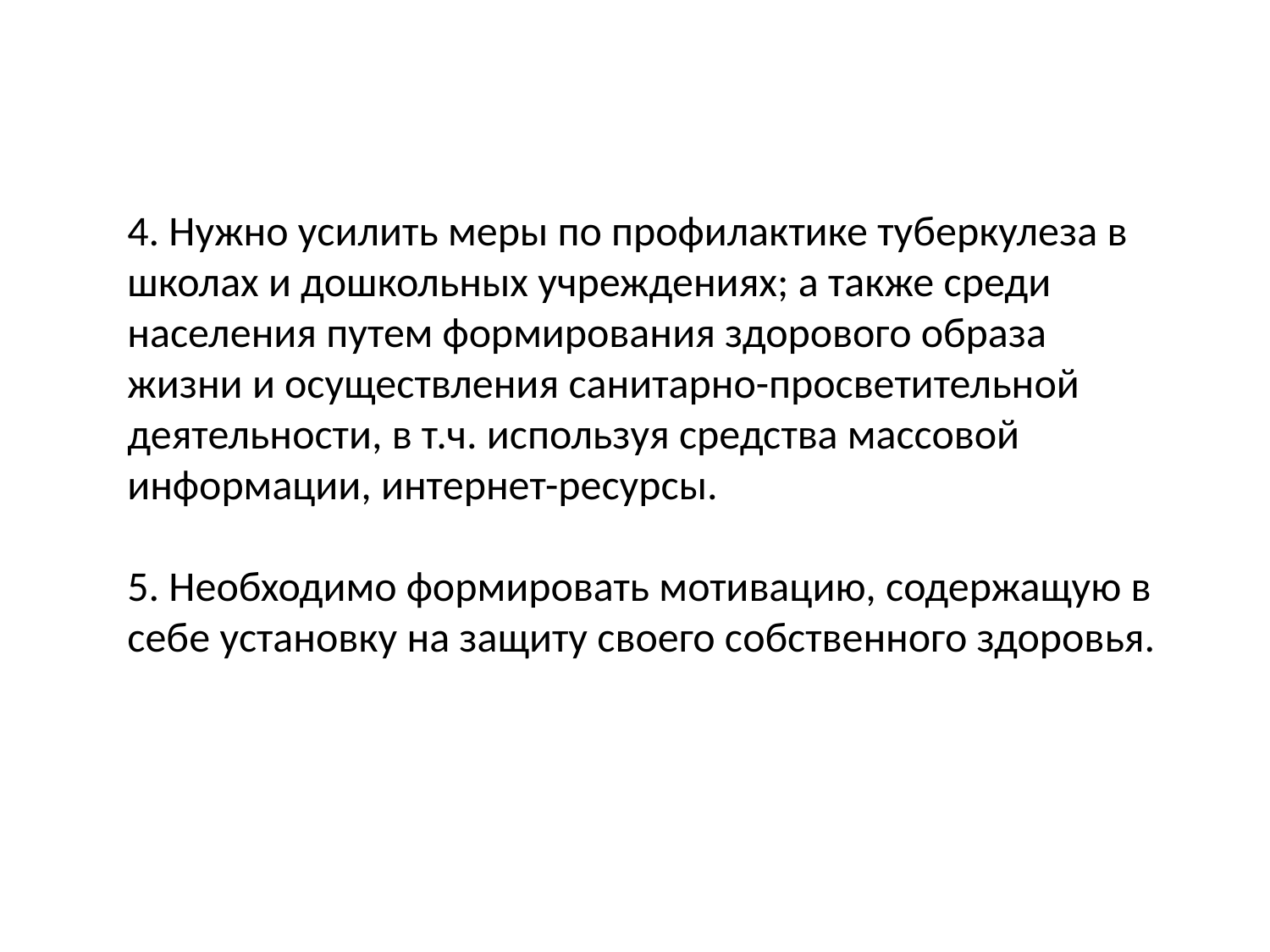

4. Нужно усилить меры по профилактике туберкулеза в школах и дошкольных учреждениях; а также среди населения путем формирования здорового образа жизни и осуществления санитарно-просветительной деятельности, в т.ч. используя средства массовой информации, интернет-ресурсы.

5. Необходимо формировать мотивацию, содержащую в себе установку на защиту своего собственного здоровья.